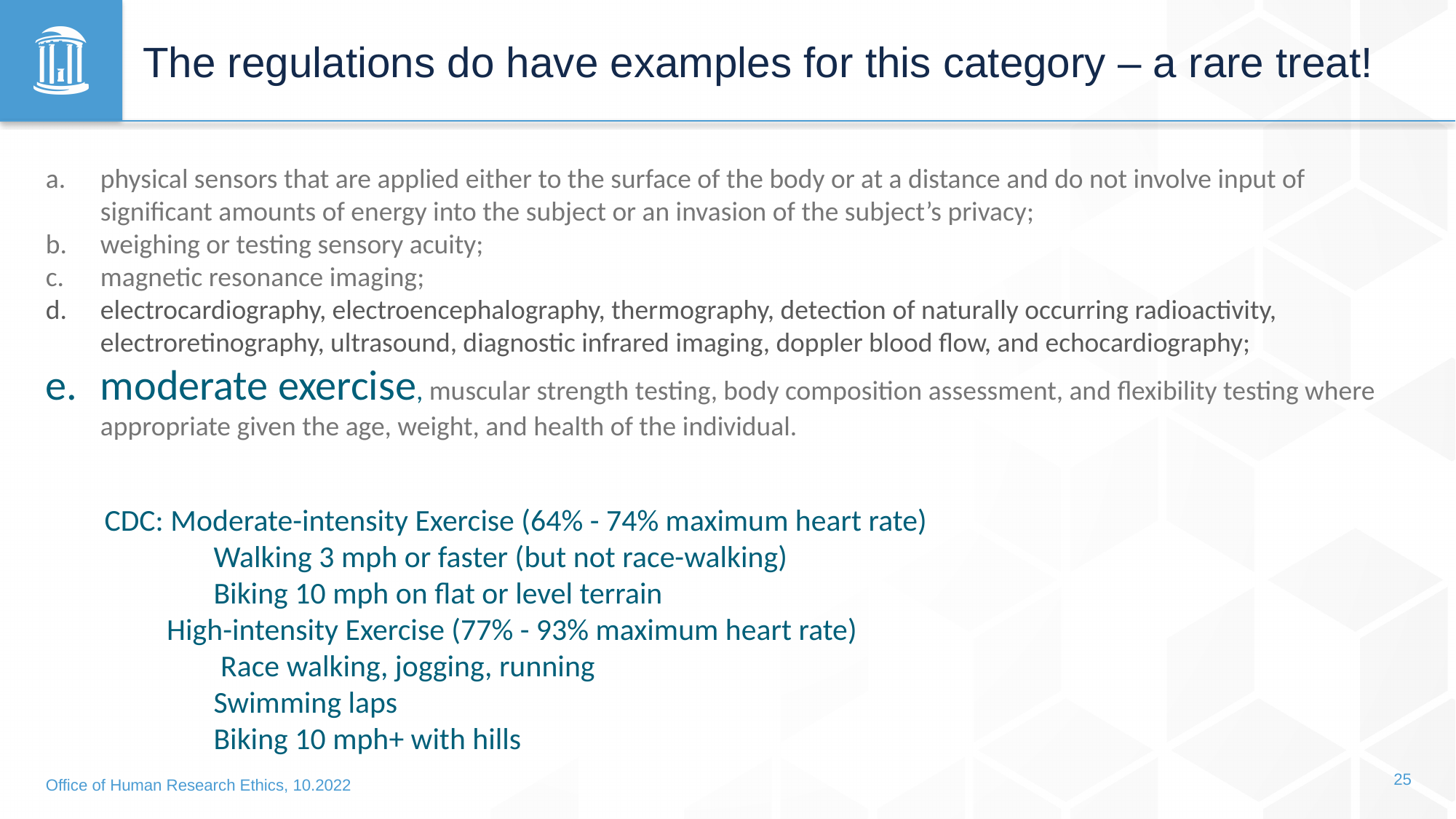

# The regulations do have examples for this category – a rare treat!
physical sensors that are applied either to the surface of the body or at a distance and do not involve input of significant amounts of energy into the subject or an invasion of the subject’s privacy;
weighing or testing sensory acuity;
magnetic resonance imaging;
electrocardiography, electroencephalography, thermography, detection of naturally occurring radioactivity, electroretinography, ultrasound, diagnostic infrared imaging, doppler blood flow, and echocardiography;
moderate exercise, muscular strength testing, body composition assessment, and flexibility testing where appropriate given the age, weight, and health of the individual.

CDC: Moderate-intensity Exercise (64% - 74% maximum heart rate)
	Walking 3 mph or faster (but not race-walking)
	Biking 10 mph on flat or level terrain
         High-intensity Exercise (77% - 93% maximum heart rate)
	 Race walking, jogging, running
 	Swimming laps
	Biking 10 mph+ with hills
Office of Human Research Ethics, 10.2022
25